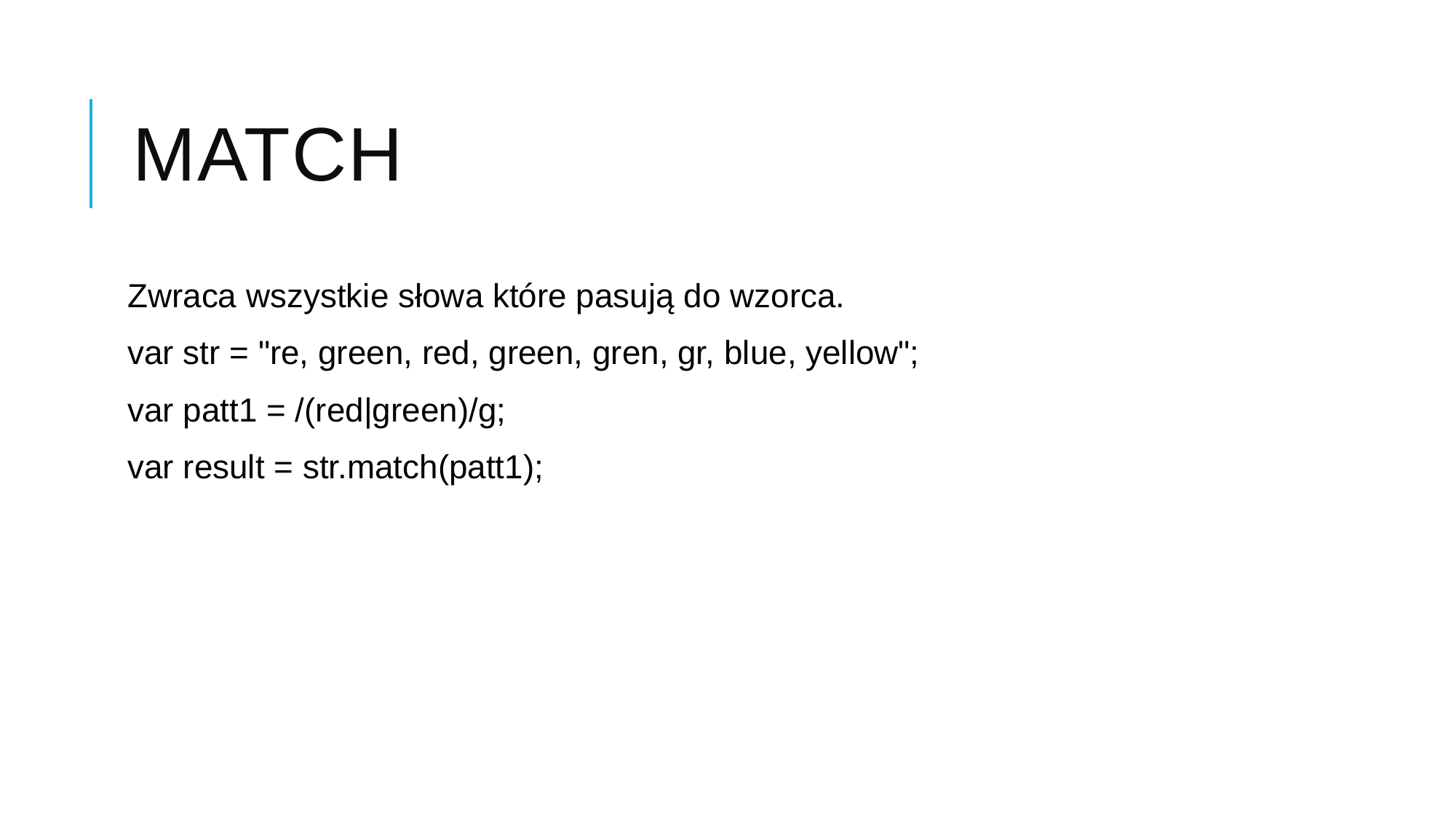

# match
Zwraca wszystkie słowa które pasują do wzorca.
var str = "re, green, red, green, gren, gr, blue, yellow";
var patt1 = /(red|green)/g;
var result = str.match(patt1);